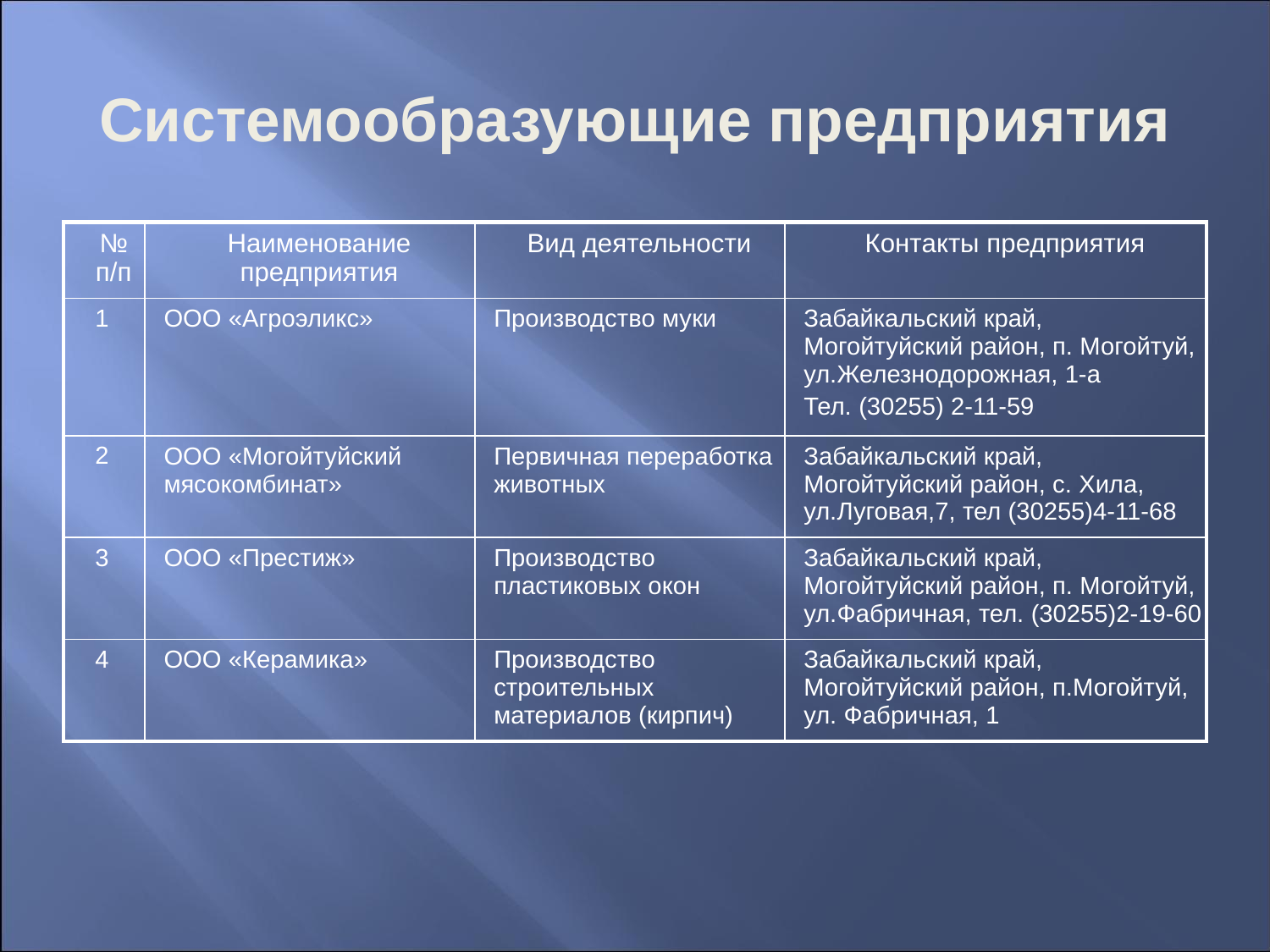

# Системообразующие предприятия
| № п/п | Наименование предприятия | Вид деятельности | Контакты предприятия |
| --- | --- | --- | --- |
| 1 | ООО «Агроэликс» | Производство муки | Забайкальский край, Могойтуйский район, п. Могойтуй, ул.Железнодорожная, 1-а Тел. (30255) 2-11-59 |
| 2 | ООО «Могойтуйский мясокомбинат» | Первичная переработка животных | Забайкальский край, Могойтуйский район, с. Хила, ул.Луговая,7, тел (30255)4-11-68 |
| 3 | ООО «Престиж» | Производство пластиковых окон | Забайкальский край, Могойтуйский район, п. Могойтуй, ул.Фабричная, тел. (30255)2-19-60 |
| 4 | ООО «Керамика» | Производство строительных материалов (кирпич) | Забайкальский край, Могойтуйский район, п.Могойтуй, ул. Фабричная, 1 |